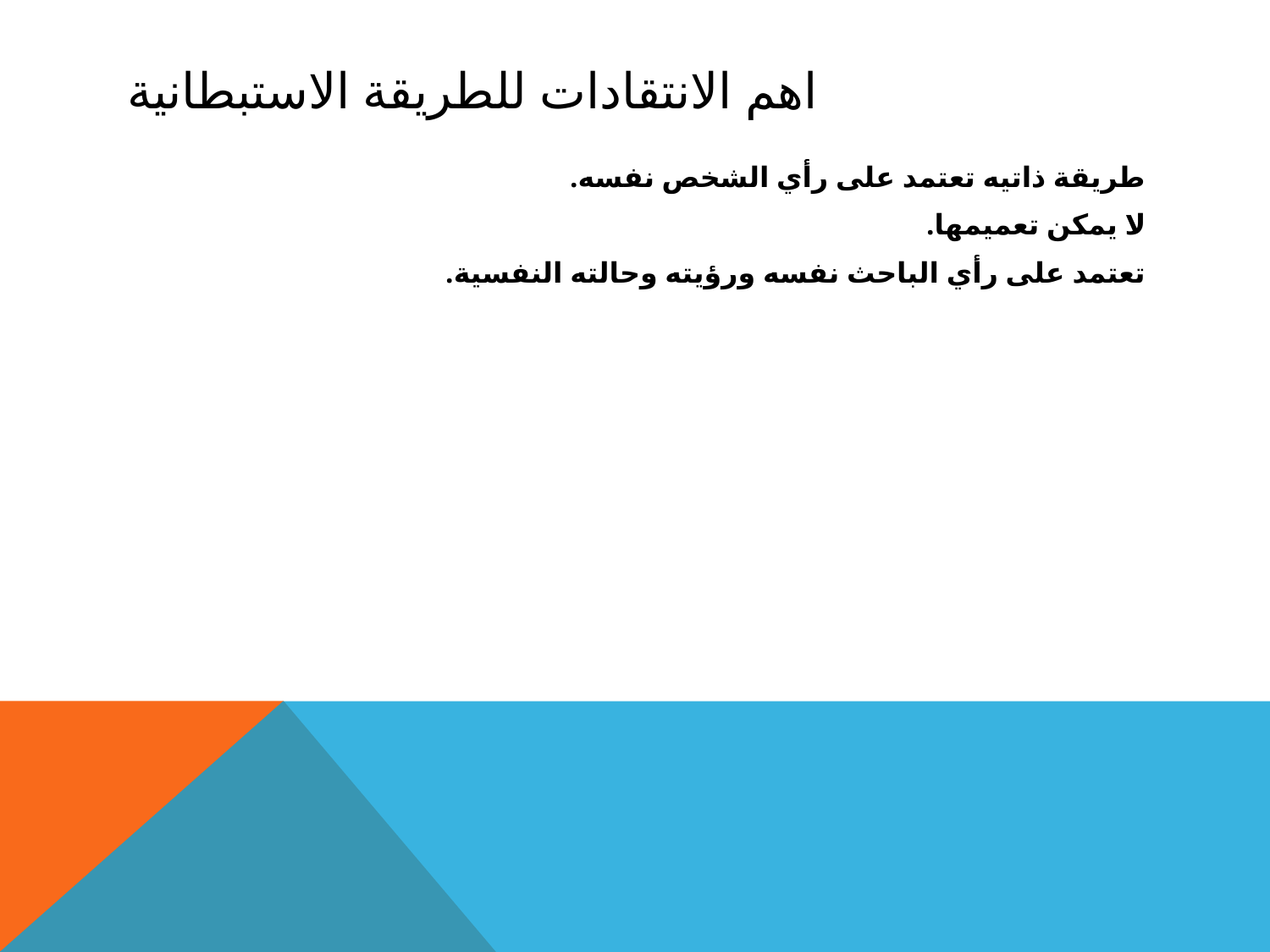

# اهم الانتقادات للطريقة الاستبطانية
طريقة ذاتيه تعتمد على رأي الشخص نفسه.
لا يمكن تعميمها.
تعتمد على رأي الباحث نفسه ورؤيته وحالته النفسية.